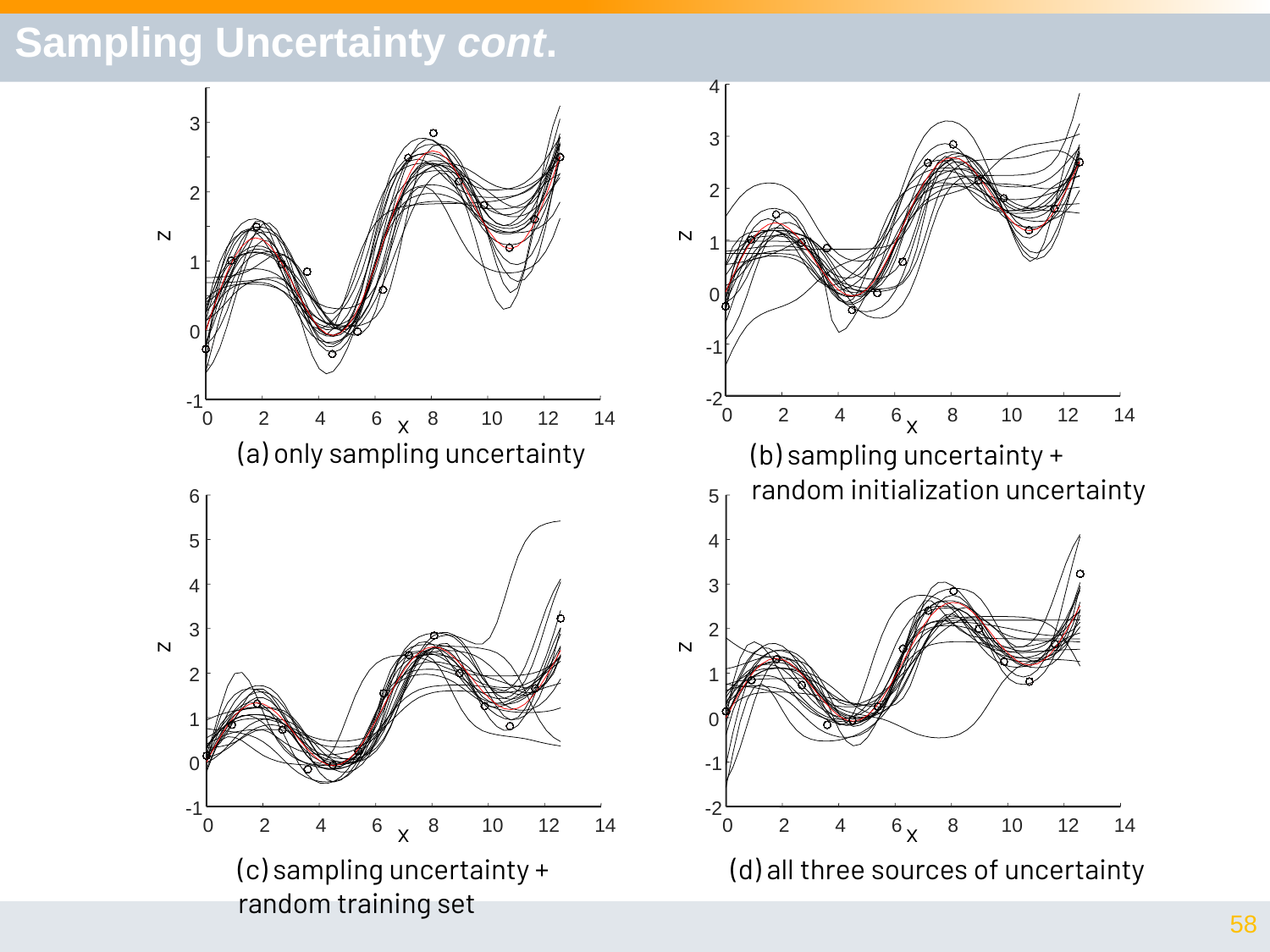

# Sampling Uncertainty cont.
4

3

2

1

0

-1

-2

0
2
4
6
8
10
12
14

3

2

1

0

-1

0
2
4
6
8
10
12
14
z
z
x
x
(a) only sampling uncertainty
(b) sampling uncertainty +
random initialization uncertainty
6

5

4

3

2

1

0

-1

0
2
4
6
8
10
12
14
5

4

3

2

1

0

-1

-2

0
2
4
6
8
10
12
14
z
z
x
x
(c) sampling uncertainty +
random training set
(d) all three sources of uncertainty